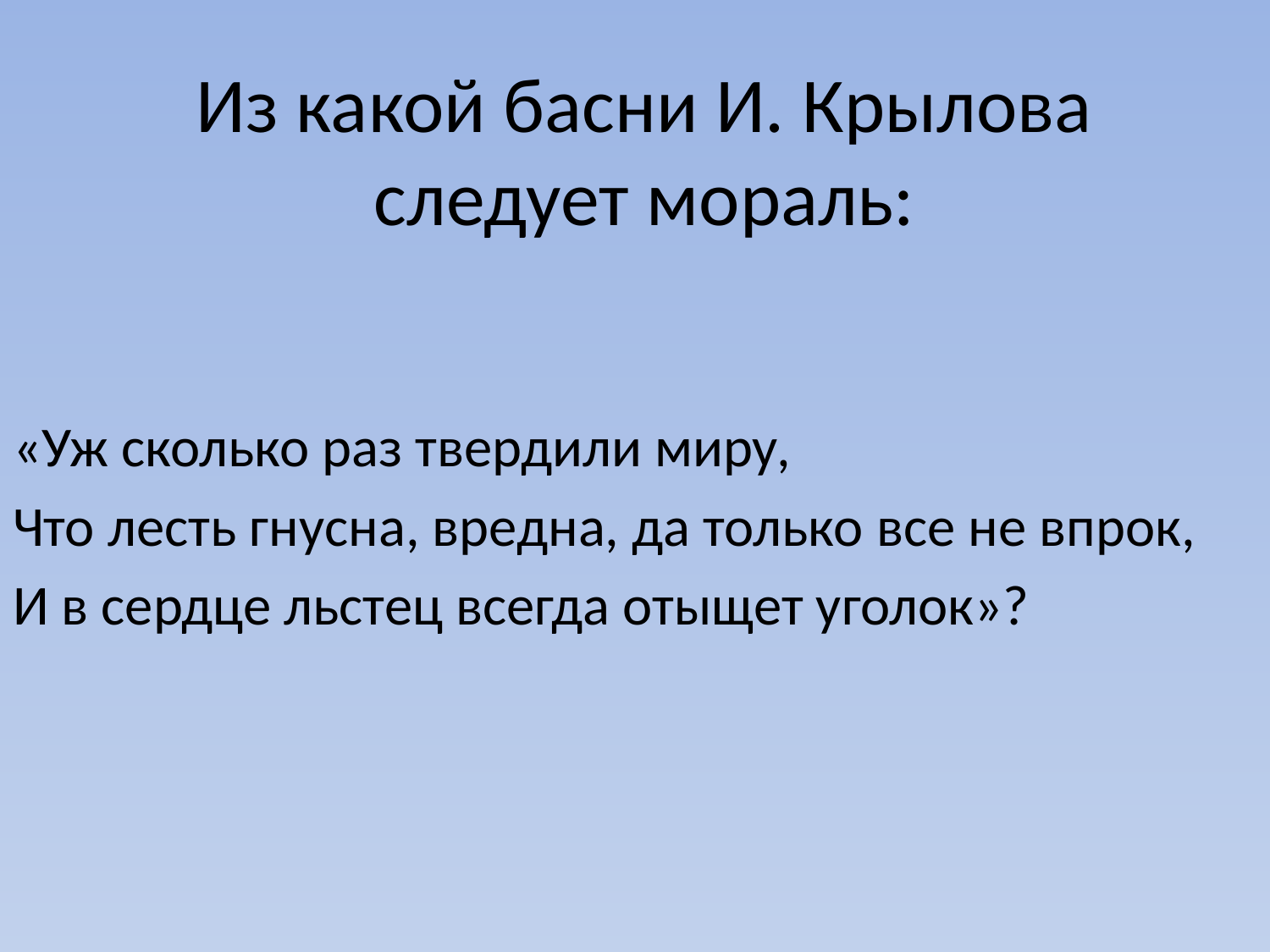

# Из какой басни И. Крылова следует мораль:

«Уж сколько раз твердили миру,
Что лесть гнусна, вредна, да только все не впрок,
И в сердце льстец всегда отыщет уголок»?